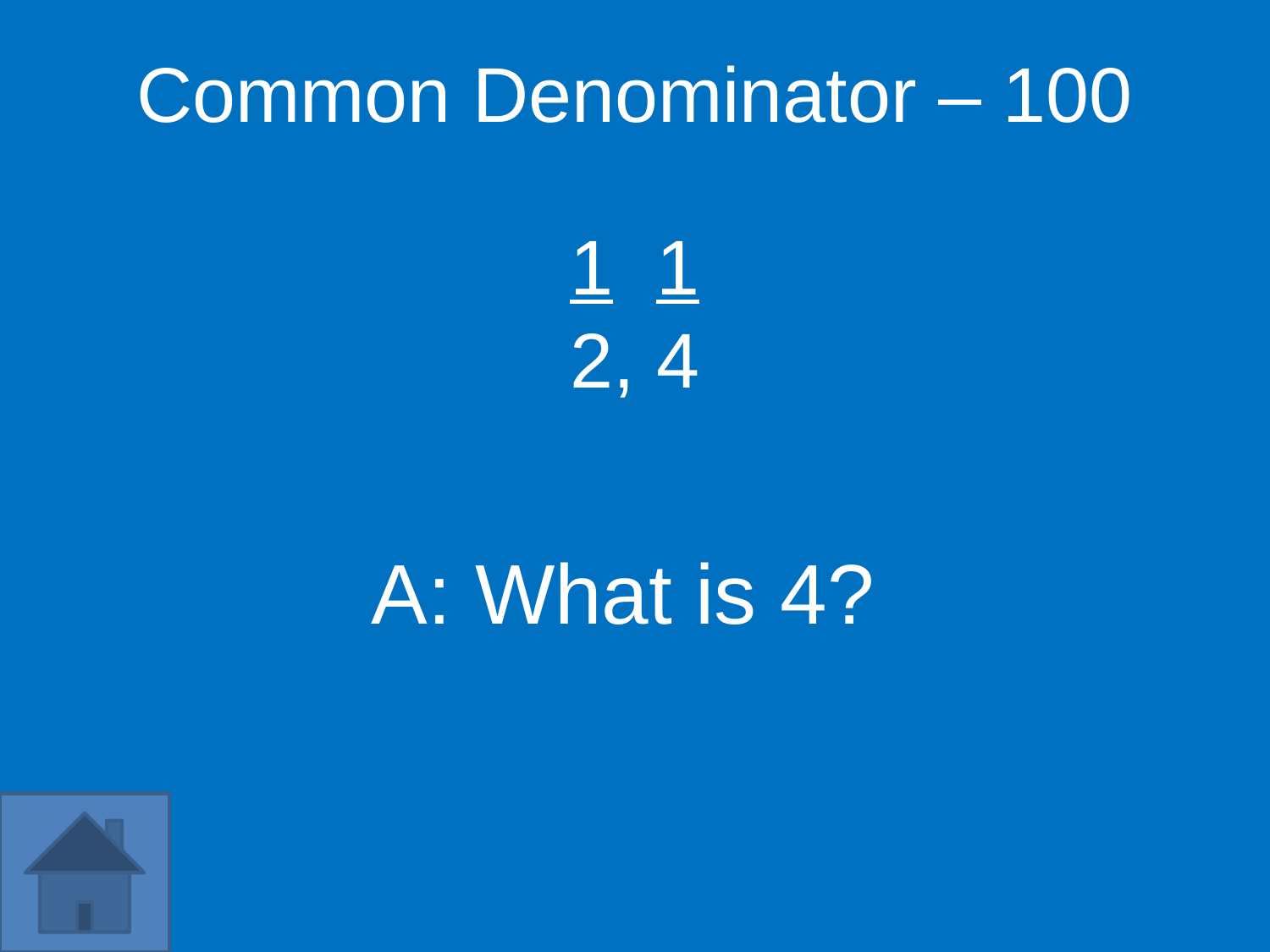

Common Denominator – 100
1  1
2, 4

A: What is 4?